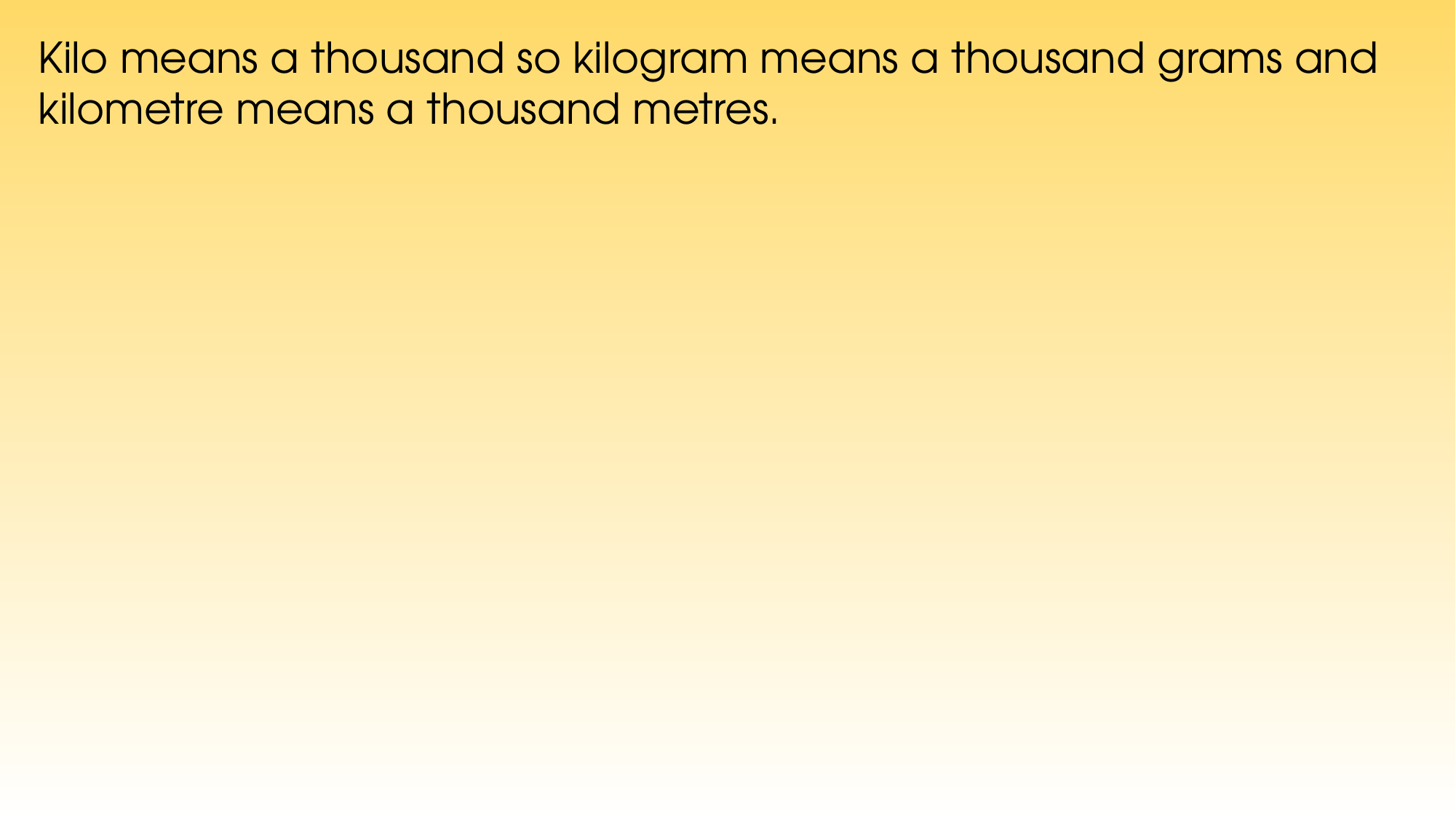

Kilo means a thousand so kilogram means a thousand grams and kilometre means a thousand metres.